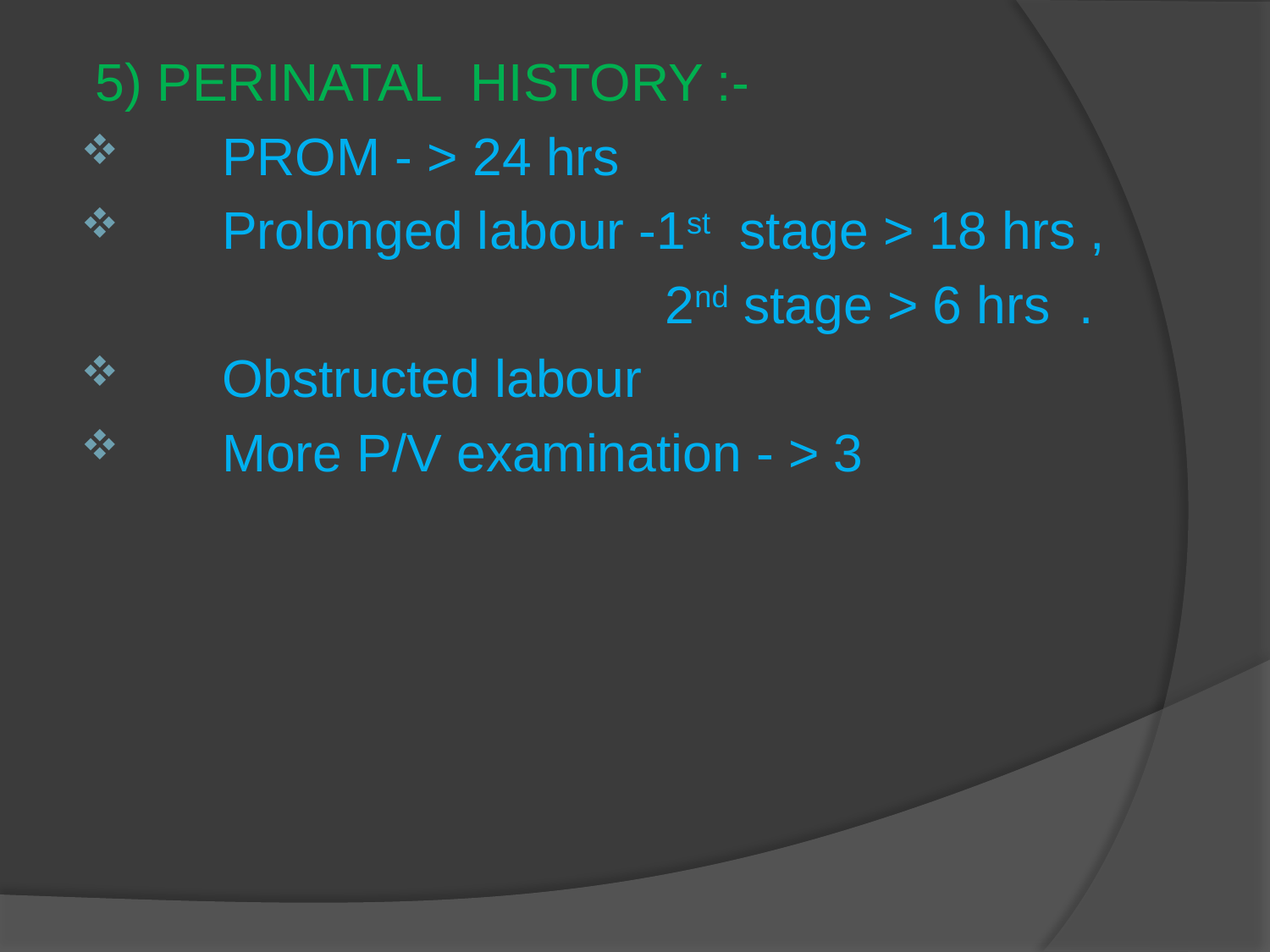

5) PERINATAL  HISTORY :-
      PROM - > 24 hrs
      Prolonged labour -1st  stage > 18 hrs ,
                                        2nd stage > 6 hrs  .
      Obstructed labour
      More P/V examination - > 3